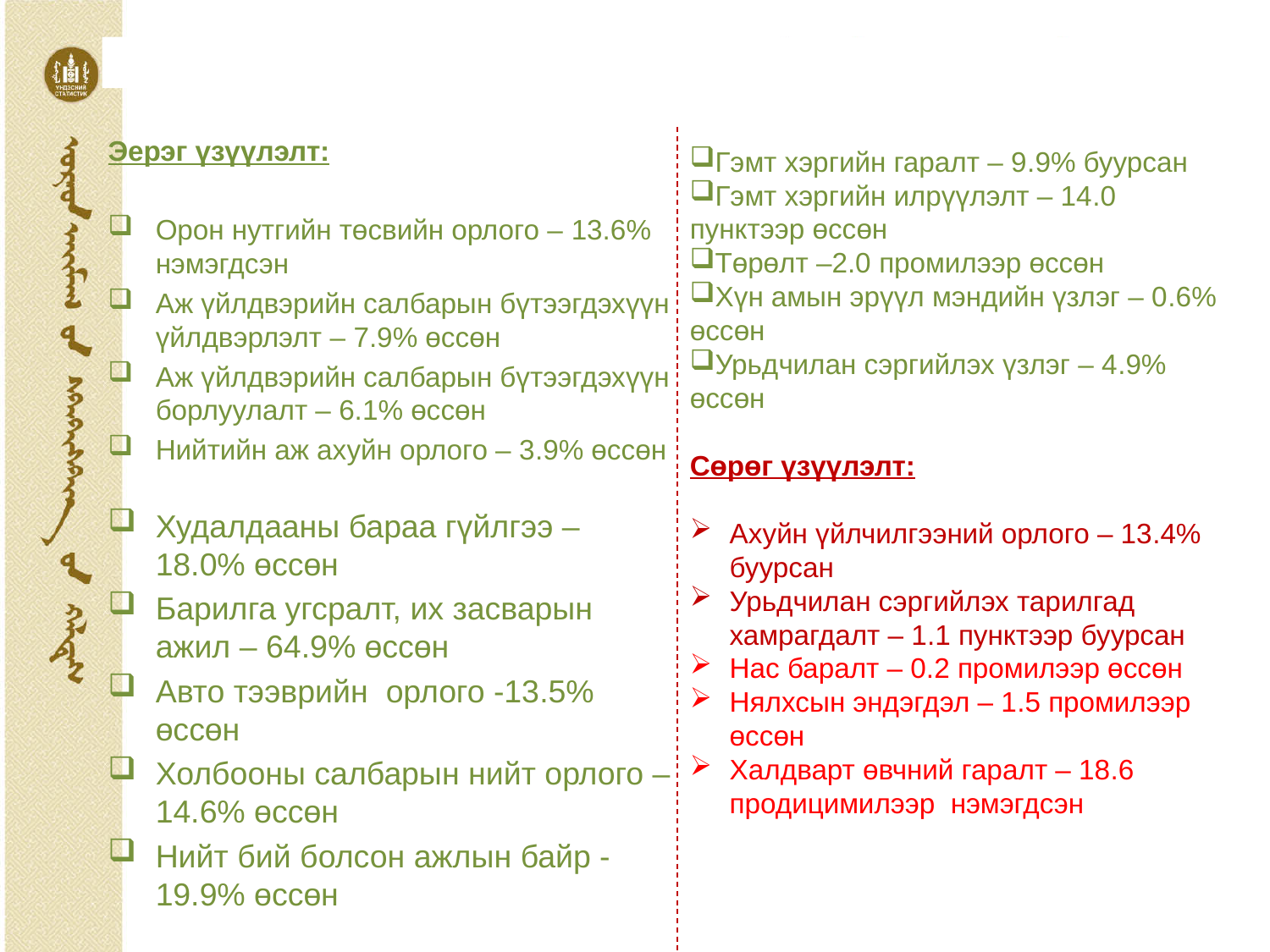

Эерэг үзүүлэлт:

Орон нутгийн төсвийн орлого – 13.6% нэмэгдсэн
Аж үйлдвэрийн салбарын бүтээгдэхүүн үйлдвэрлэлт – 7.9% өссөн
Аж үйлдвэрийн салбарын бүтээгдэхүүн борлуулалт – 6.1% өссөн
Нийтийн аж ахуйн орлого – 3.9% өссөн
Худалдааны бараа гүйлгээ – 18.0% өссөн
Барилга угсралт, их засварын ажил – 64.9% өссөн
Авто тээврийн  орлого -13.5% өссөн
Холбооны салбарын нийт орлого – 14.6% өссөн
Нийт бий болсон ажлын байр -19.9% өссөн

Гэмт хэргийн гаралт – 9.9% буурсан
Гэмт хэргийн илрүүлэлт – 14.0 пунктээр өссөн
Төрөлт –2.0 промилээр өссөн
Хүн амын эрүүл мэндийн үзлэг – 0.6% өссөн
Урьдчилан сэргийлэх үзлэг – 4.9% өссөн

Сөрөг үзүүлэлт:

Ахуйн үйлчилгээний орлого – 13.4% буурсан
Урьдчилан сэргийлэх тарилгад хамрагдалт – 1.1 пунктээр буурсан
Нас баралт – 0.2 промилээр өссөн
Нялхсын эндэгдэл – 1.5 промилээр өссөн
Халдварт өвчний гаралт – 18.6 продицимилээр  нэмэгдсэн